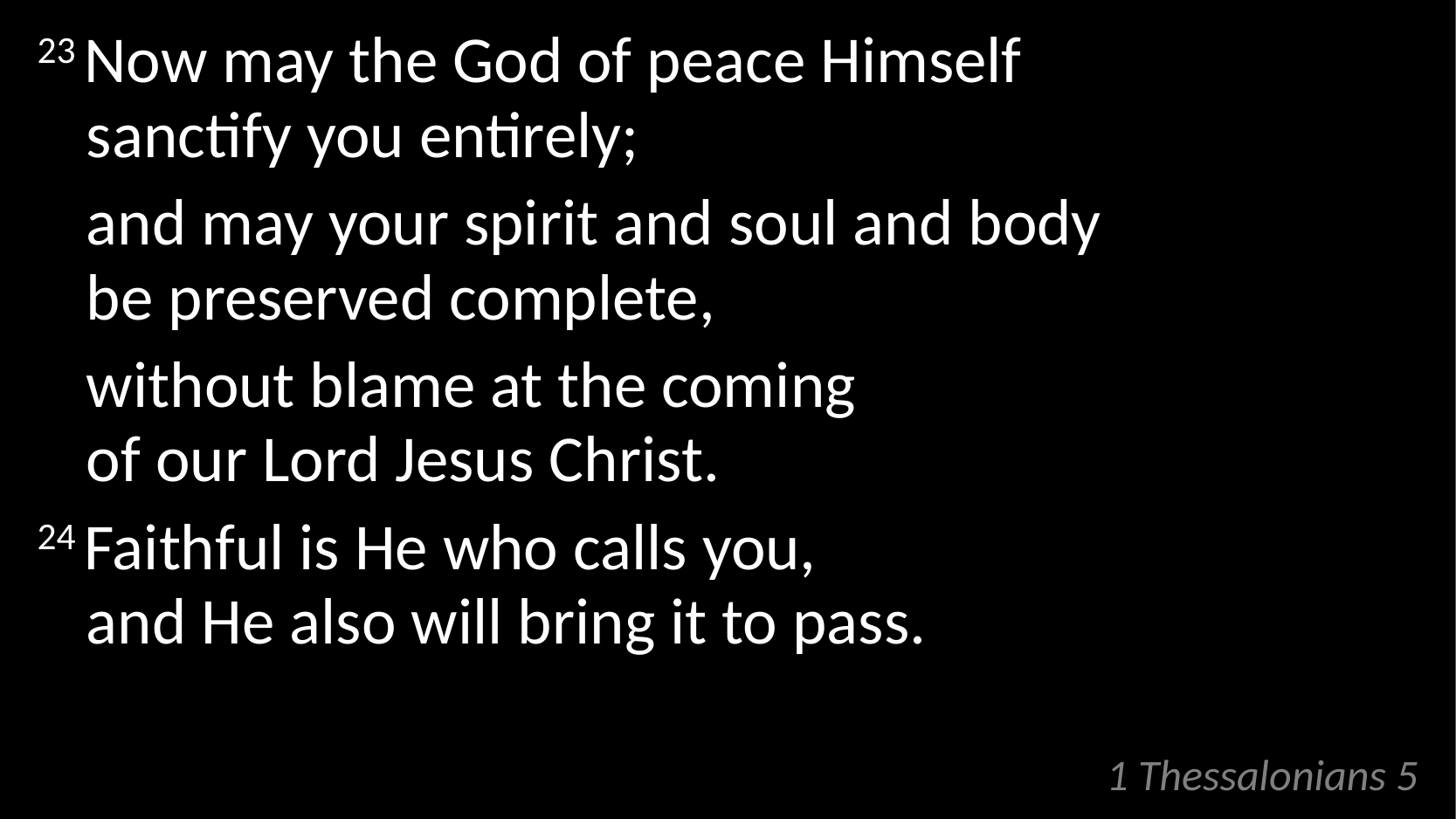

23 Now may the God of peace Himself
sanctify you entirely;
	and may your spirit and soul and body
be preserved complete,
	without blame at the coming
of our Lord Jesus Christ.
24 Faithful is He who calls you,
and He also will bring it to pass.

# 1 Thessalonians 5